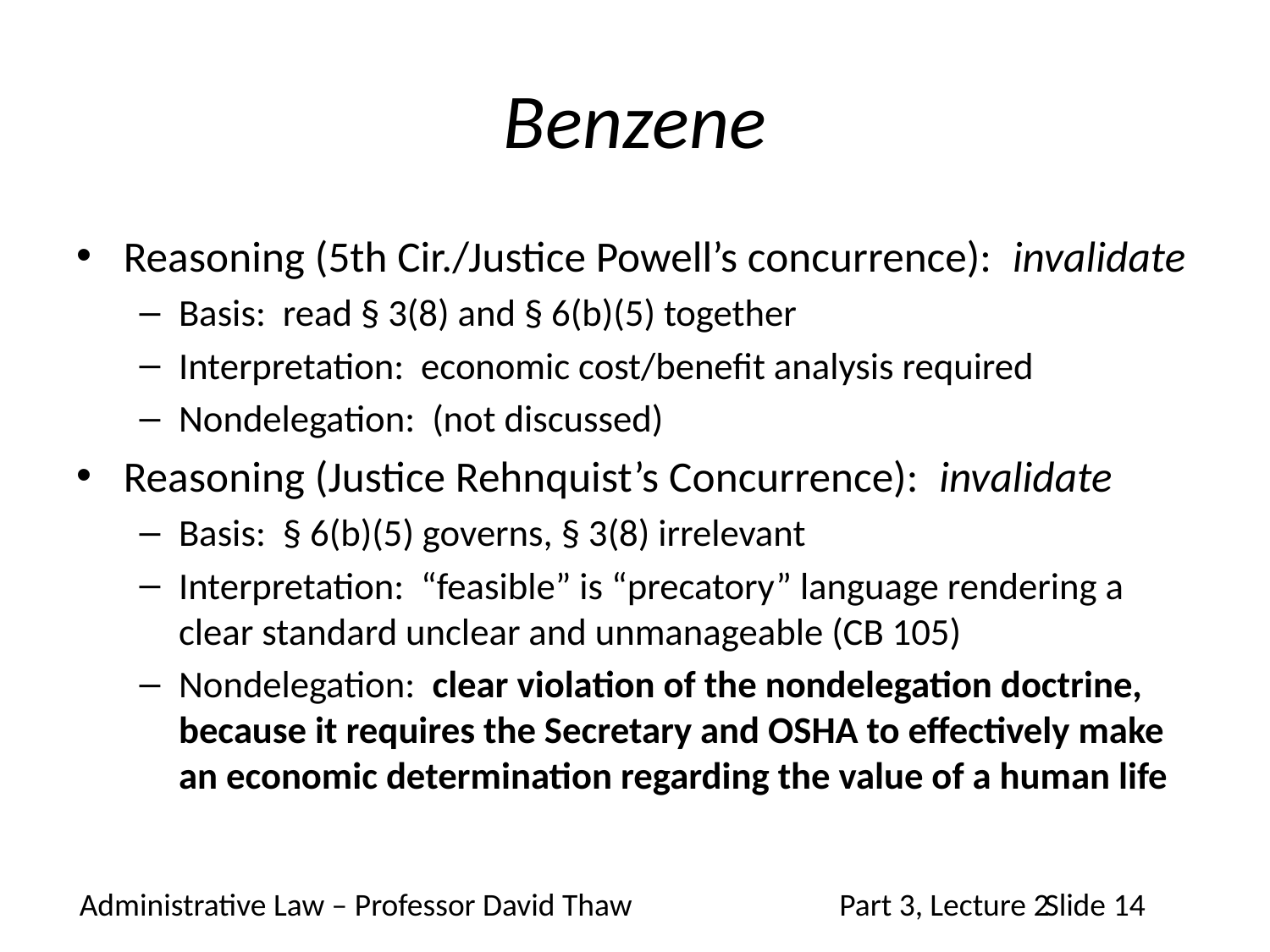

# Benzene
Reasoning (5th Cir./Justice Powell’s concurrence):  invalidate
Basis:  read § 3(8) and § 6(b)(5) together
Interpretation:  economic cost/benefit analysis required
Nondelegation:  (not discussed)
Reasoning (Justice Rehnquist’s Concurrence):  invalidate
Basis:  § 6(b)(5) governs, § 3(8) irrelevant
Interpretation:  “feasible” is “precatory” language rendering a clear standard unclear and unmanageable (CB 105)
Nondelegation:  clear violation of the nondelegation doctrine, because it requires the Secretary and OSHA to effectively make an economic determination regarding the value of a human life